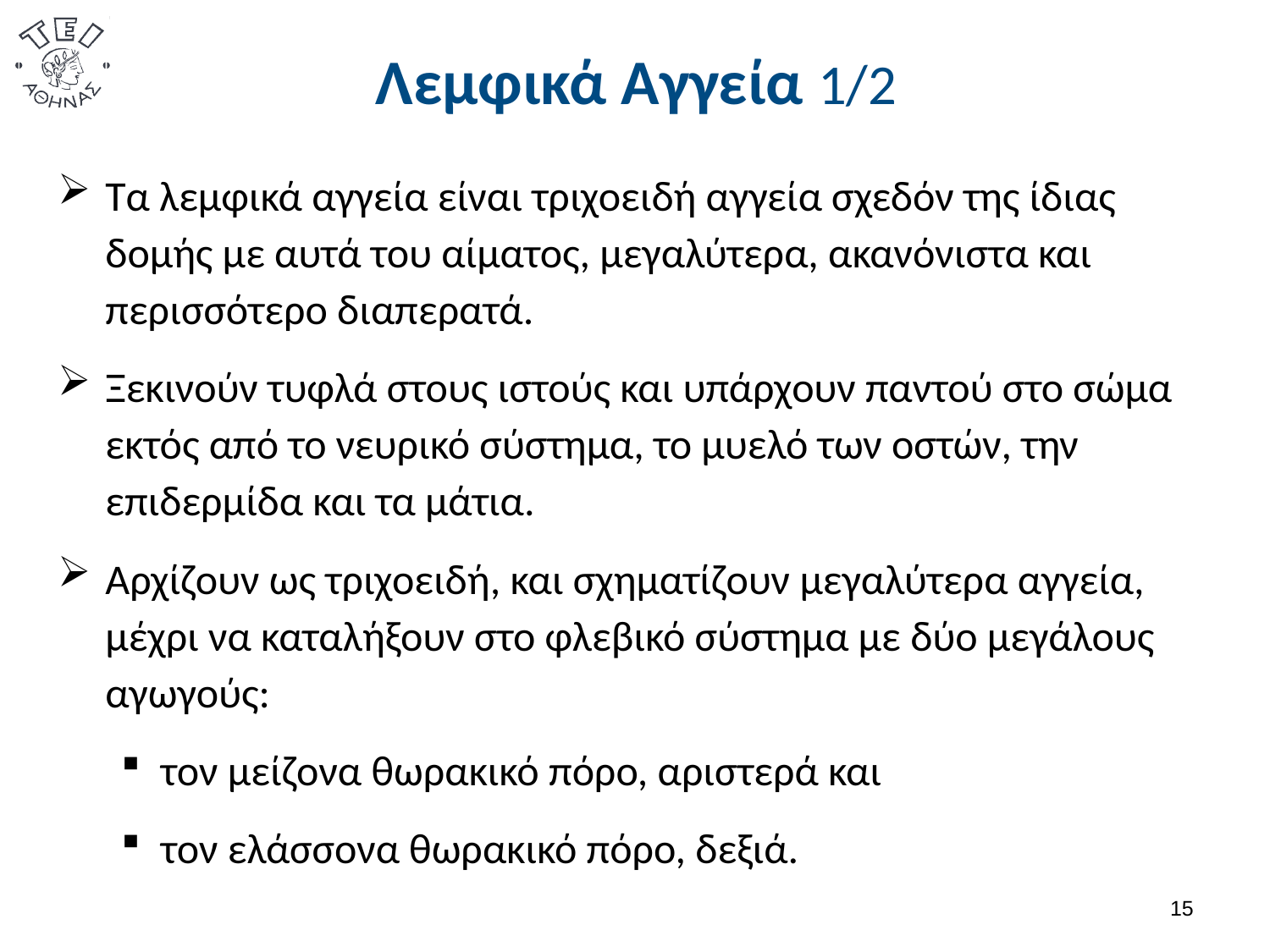

# Λεμφικά Αγγεία 1/2
Τα λεμφικά αγγεία είναι τριχοειδή αγγεία σχεδόν της ίδιας δομής με αυτά του αίματος, μεγαλύτερα, ακανόνιστα και περισσότερο διαπερατά.
Ξεκινούν τυφλά στους ιστούς και υπάρχουν παντού στο σώμα εκτός από το νευρικό σύστημα, το μυελό των οστών, την επιδερμίδα και τα μάτια.
Αρχίζουν ως τριχοειδή, και σχηματίζουν μεγαλύτερα αγγεία, μέχρι να καταλήξουν στο φλεβικό σύστημα με δύο μεγάλους αγωγούς:
τον μείζονα θωρακικό πόρο, αριστερά και
τον ελάσσονα θωρακικό πόρο, δεξιά.
15